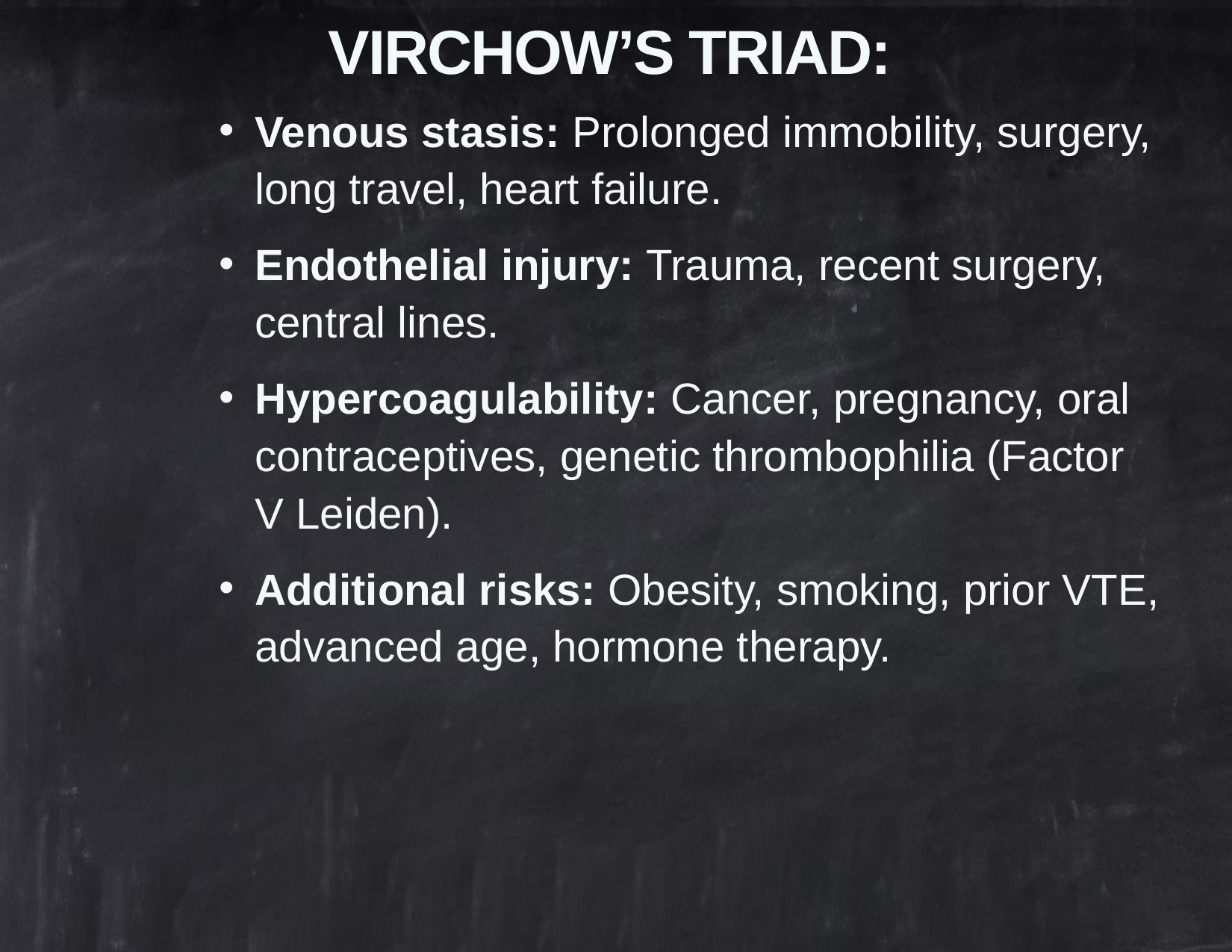

# Virchow’s Triad:
Venous stasis: Prolonged immobility, surgery, long travel, heart failure.
Endothelial injury: Trauma, recent surgery, central lines.
Hypercoagulability: Cancer, pregnancy, oral contraceptives, genetic thrombophilia (Factor V Leiden).
Additional risks: Obesity, smoking, prior VTE, advanced age, hormone therapy.